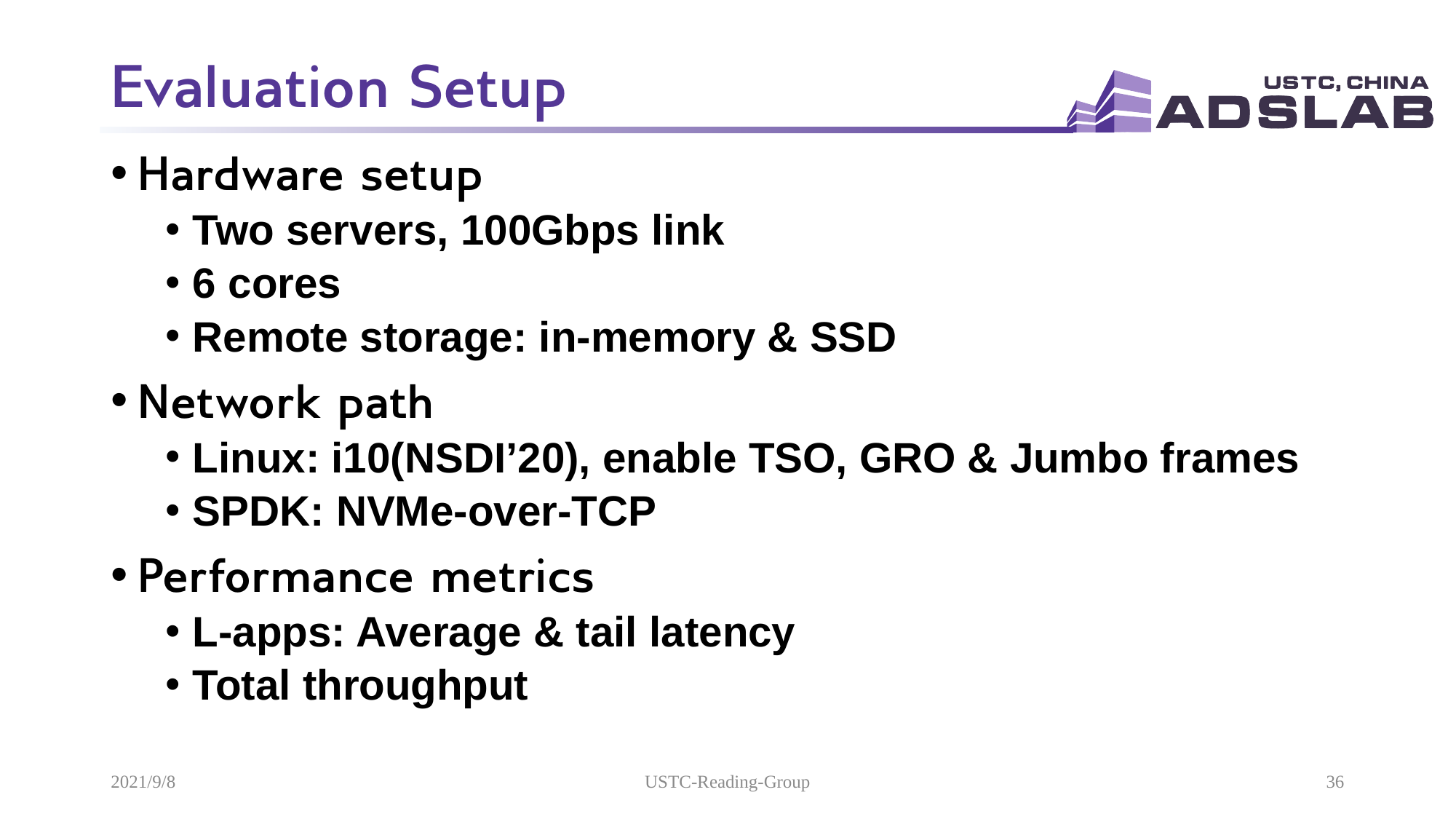

# Evaluation Setup
Hardware setup
Two servers, 100Gbps link
6 cores
Remote storage: in-memory & SSD
Network path
Linux: i10(NSDI’20), enable TSO, GRO & Jumbo frames
SPDK: NVMe-over-TCP
Performance metrics
L-apps: Average & tail latency
Total throughput
2021/9/8
USTC-Reading-Group
36